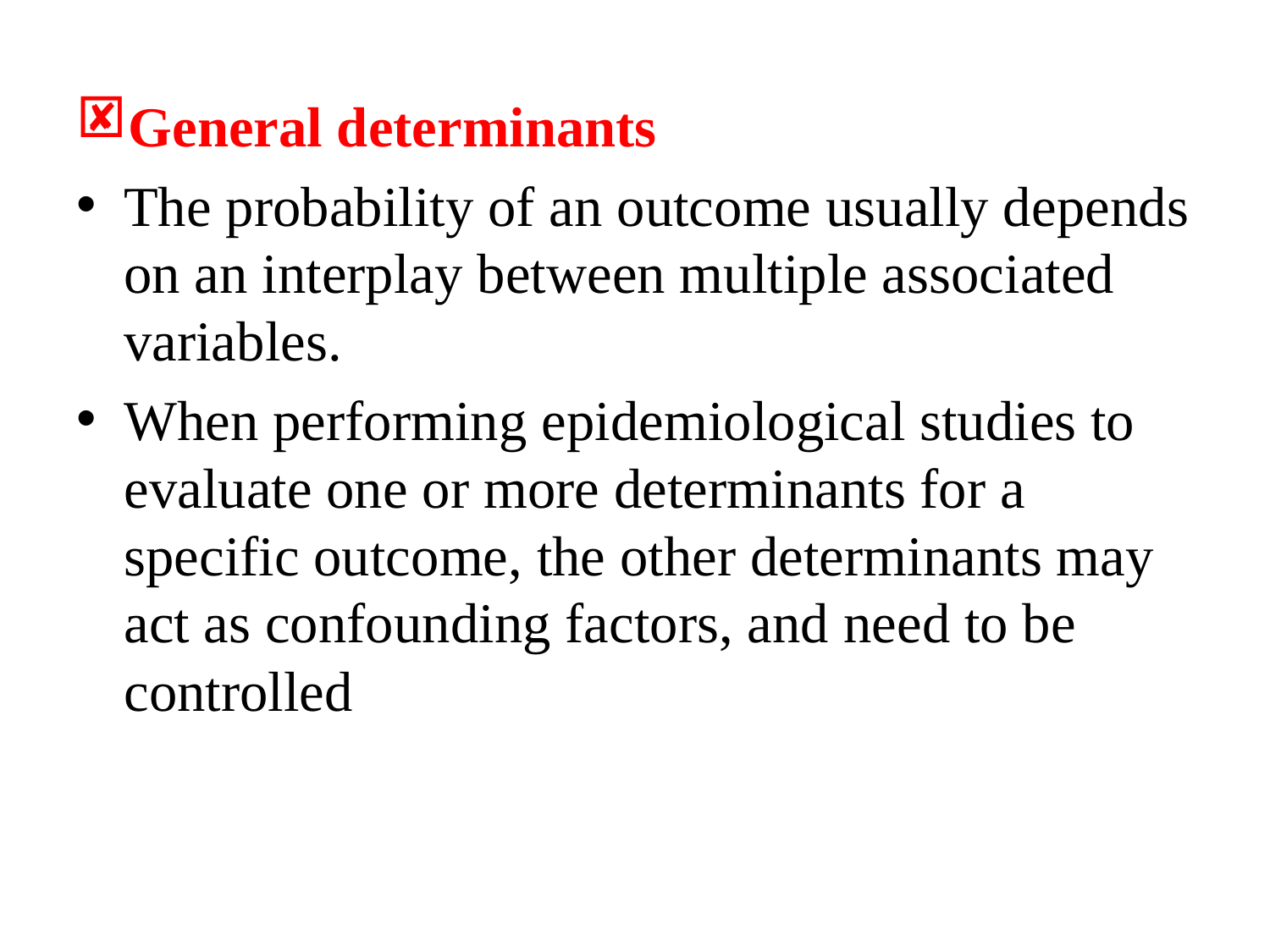

General determinants
The probability of an outcome usually depends on an interplay between multiple associated variables.
When performing epidemiological studies to evaluate one or more determinants for a specific outcome, the other determinants may act as confounding factors, and need to be controlled